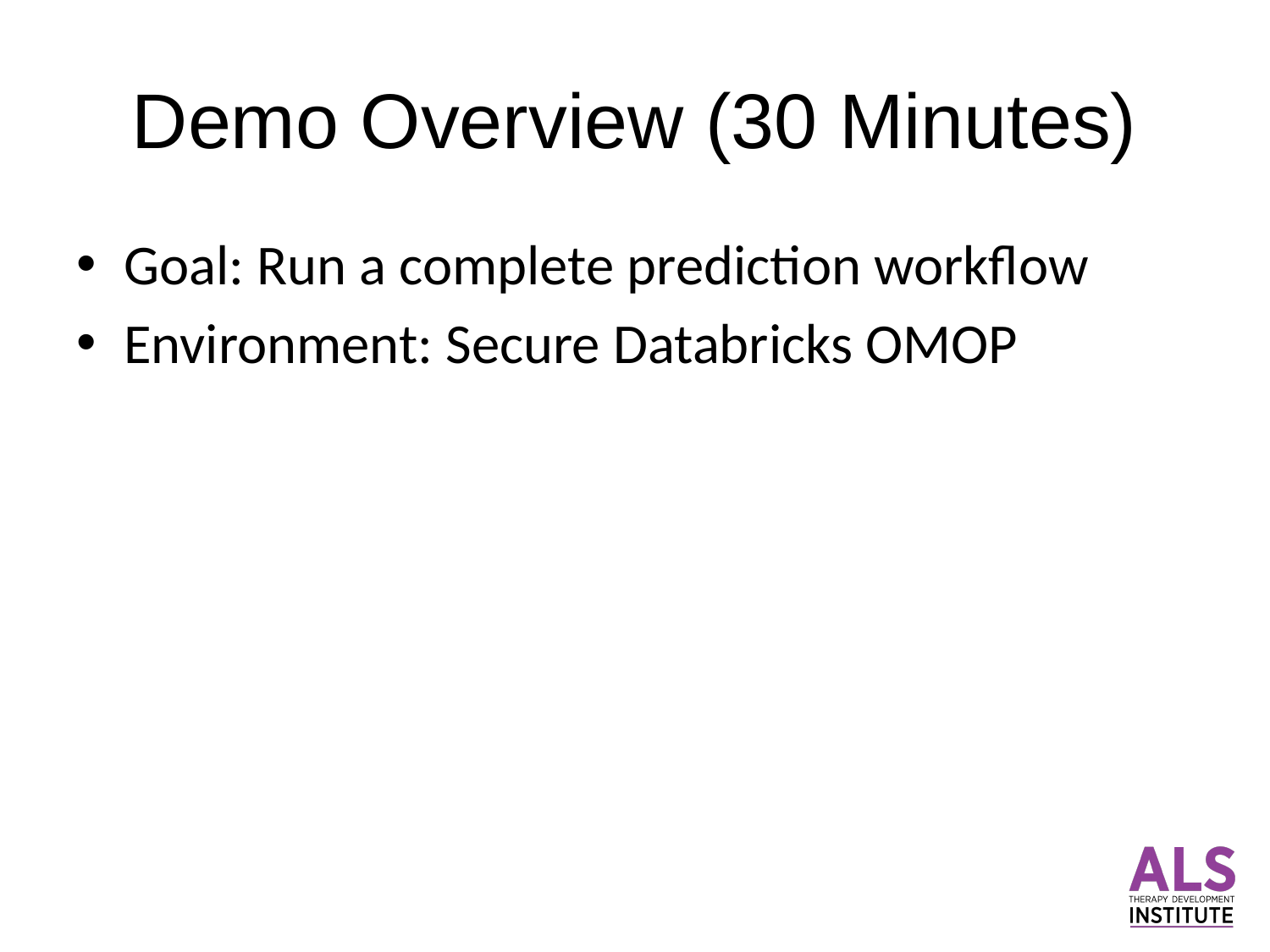

# Demo Overview (30 Minutes)
Goal: Run a complete prediction workflow
Environment: Secure Databricks OMOP